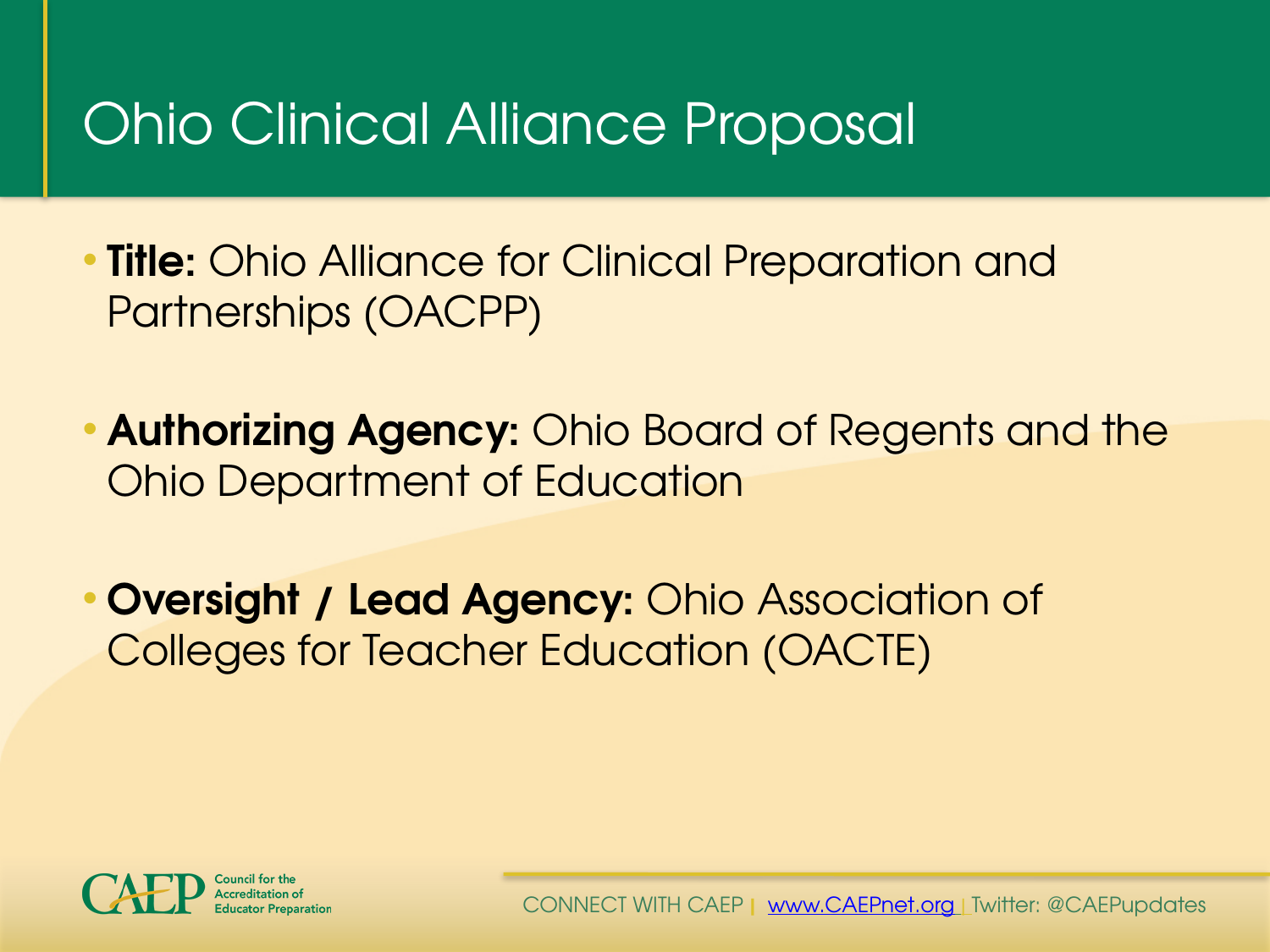

# Ohio Clinical Alliance Proposal
Title: Ohio Alliance for Clinical Preparation and Partnerships (OACPP)

Authorizing Agency: Ohio Board of Regents and the Ohio Department of Education

Oversight / Lead Agency: Ohio Association of Colleges for Teacher Education (OACTE)